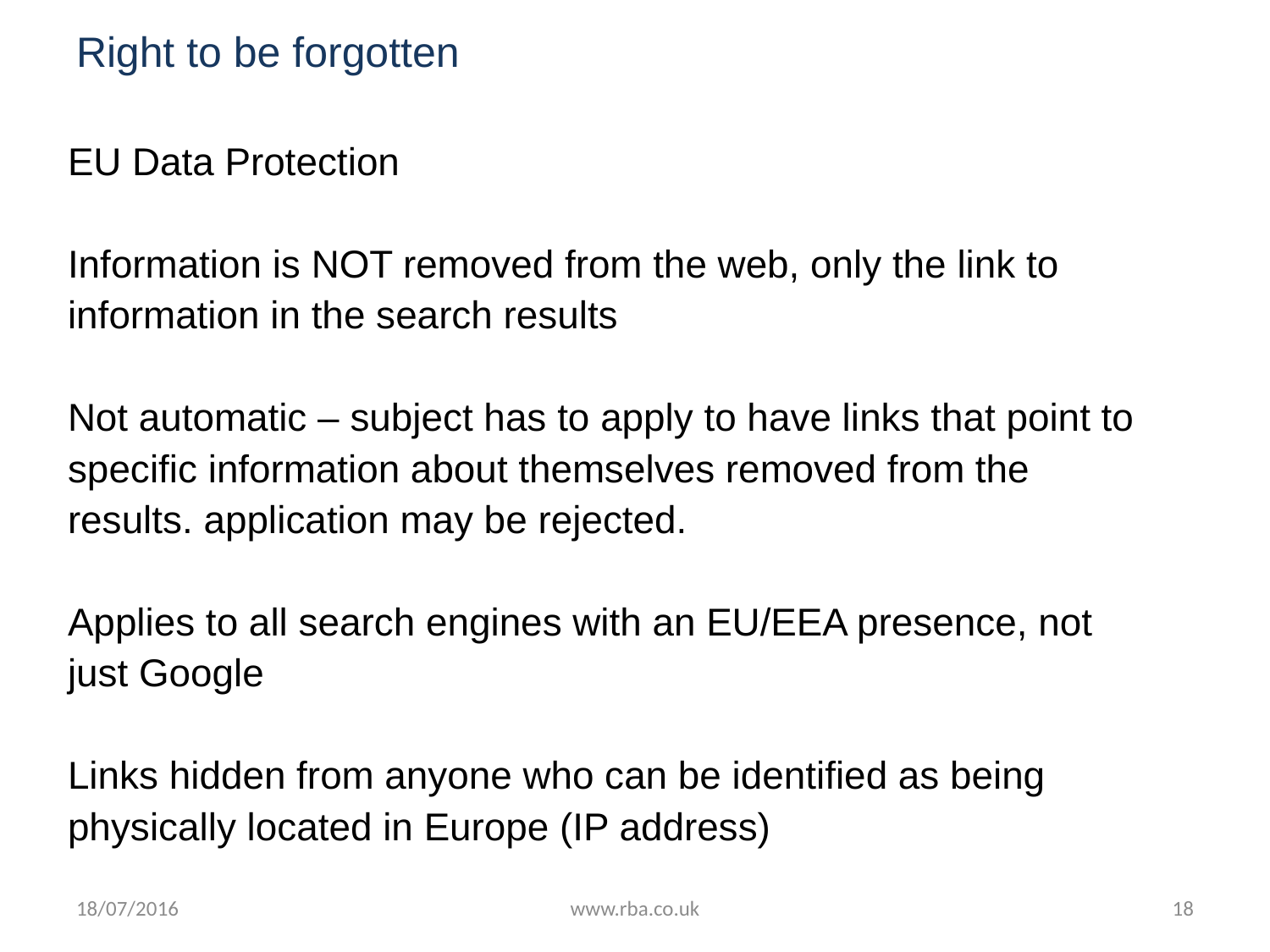

# Right to be forgotten
EU Data Protection

Information is NOT removed from the web, only the link to information in the search results

Not automatic – subject has to apply to have links that point to specific information about themselves removed from the results. application may be rejected.

Applies to all search engines with an EU/EEA presence, not just Google

Links hidden from anyone who can be identified as being physically located in Europe (IP address)

18/07/2016
www.rba.co.uk
18